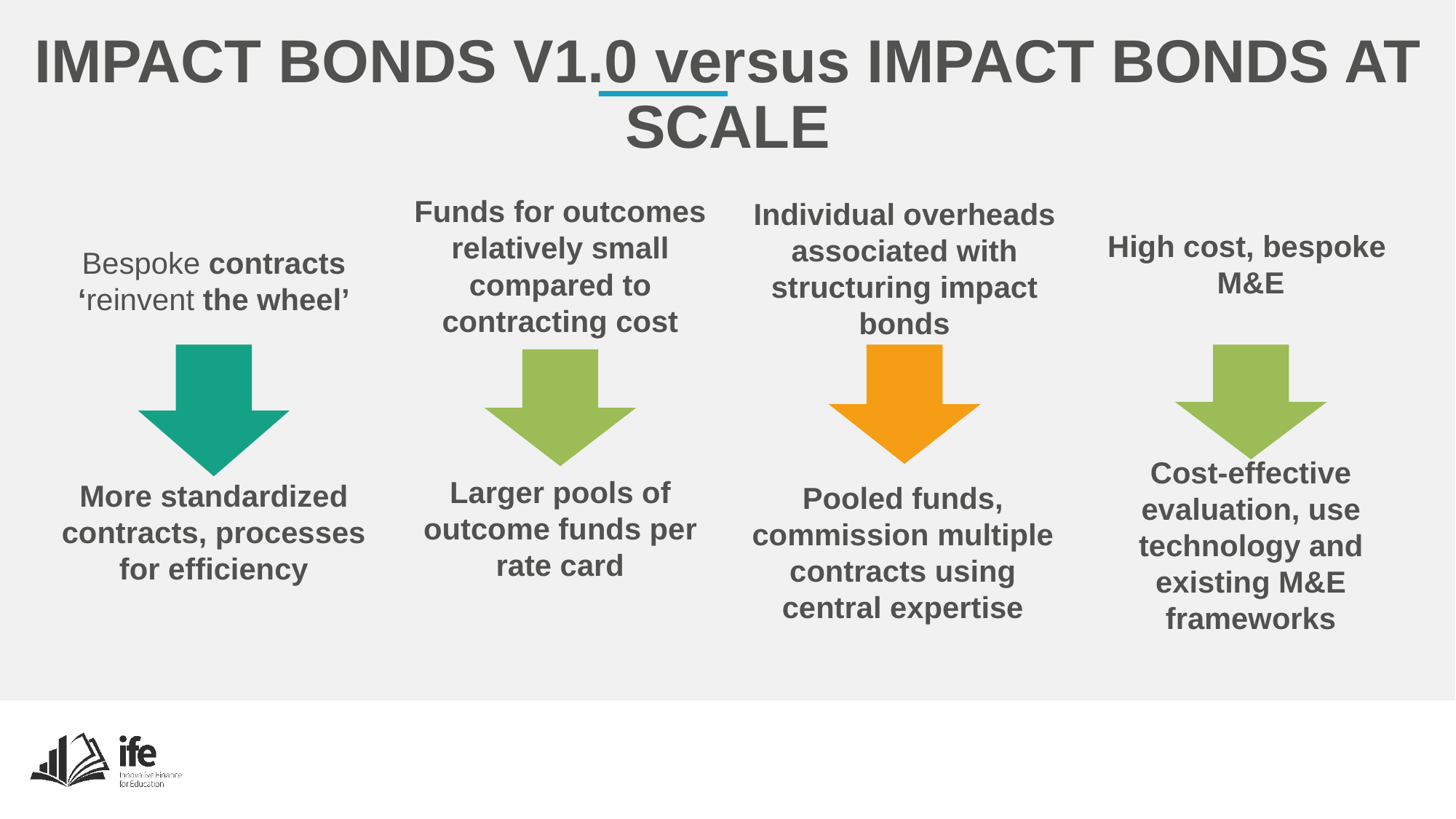

IMPACT BONDS V1.0 versus IMPACT BONDS AT SCALE

High cost, bespoke  M&E

Cost-effective evaluation, use technology and existing M&E frameworks
Funds for outcomes relatively small compared to contracting cost

Larger pools of outcome funds per rate card
Individual overheads associated with structuring impact bonds

Pooled funds, commission multiple contracts using central expertise
Bespoke contracts ‘reinvent the wheel’

More standardized contracts, processes for efficiency